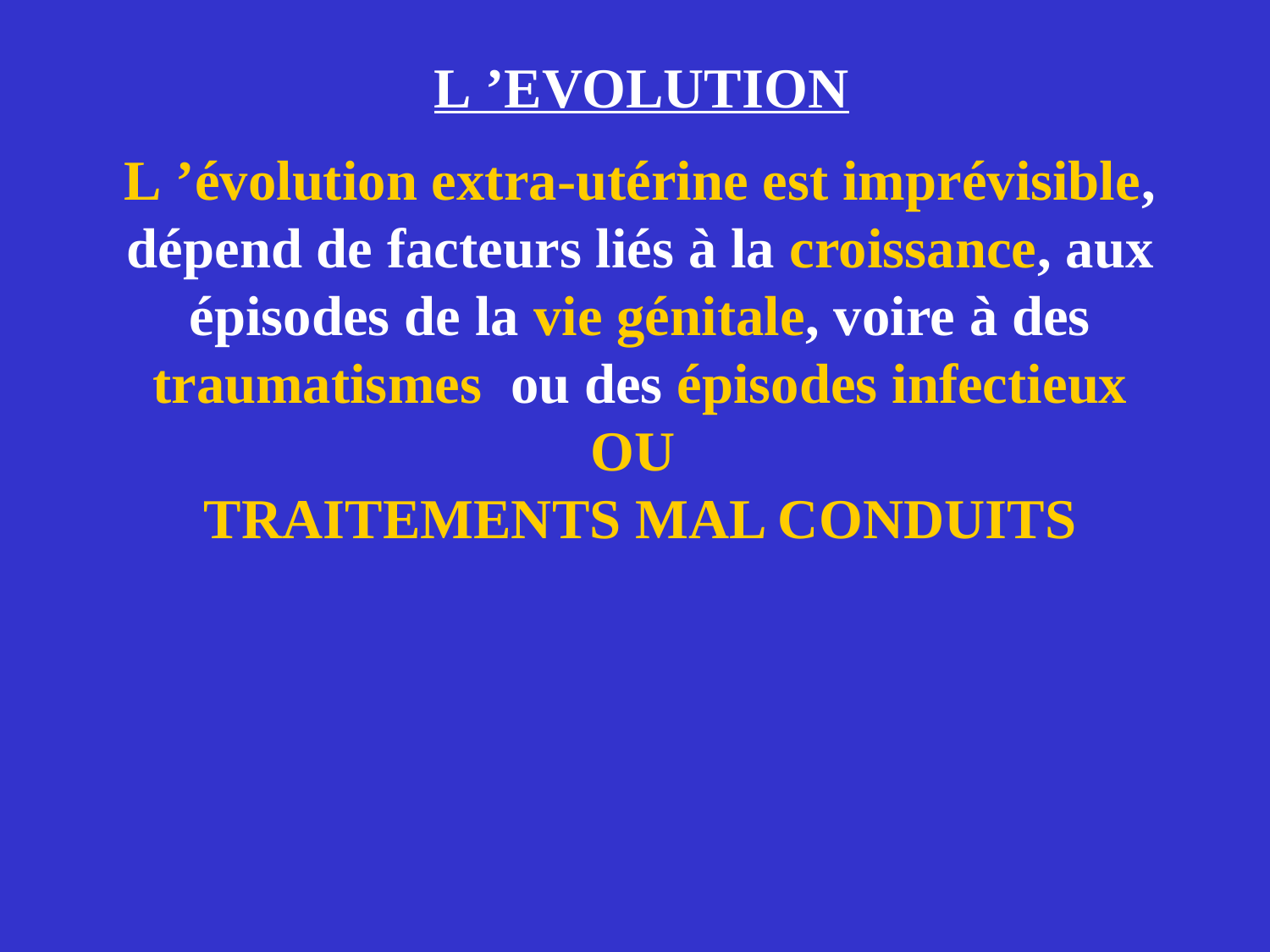

L ’EVOLUTION
L ’évolution extra-utérine est imprévisible, dépend de facteurs liés à la croissance, aux épisodes de la vie génitale, voire à des traumatismes  ou des épisodes infectieux
OU
TRAITEMENTS MAL CONDUITS